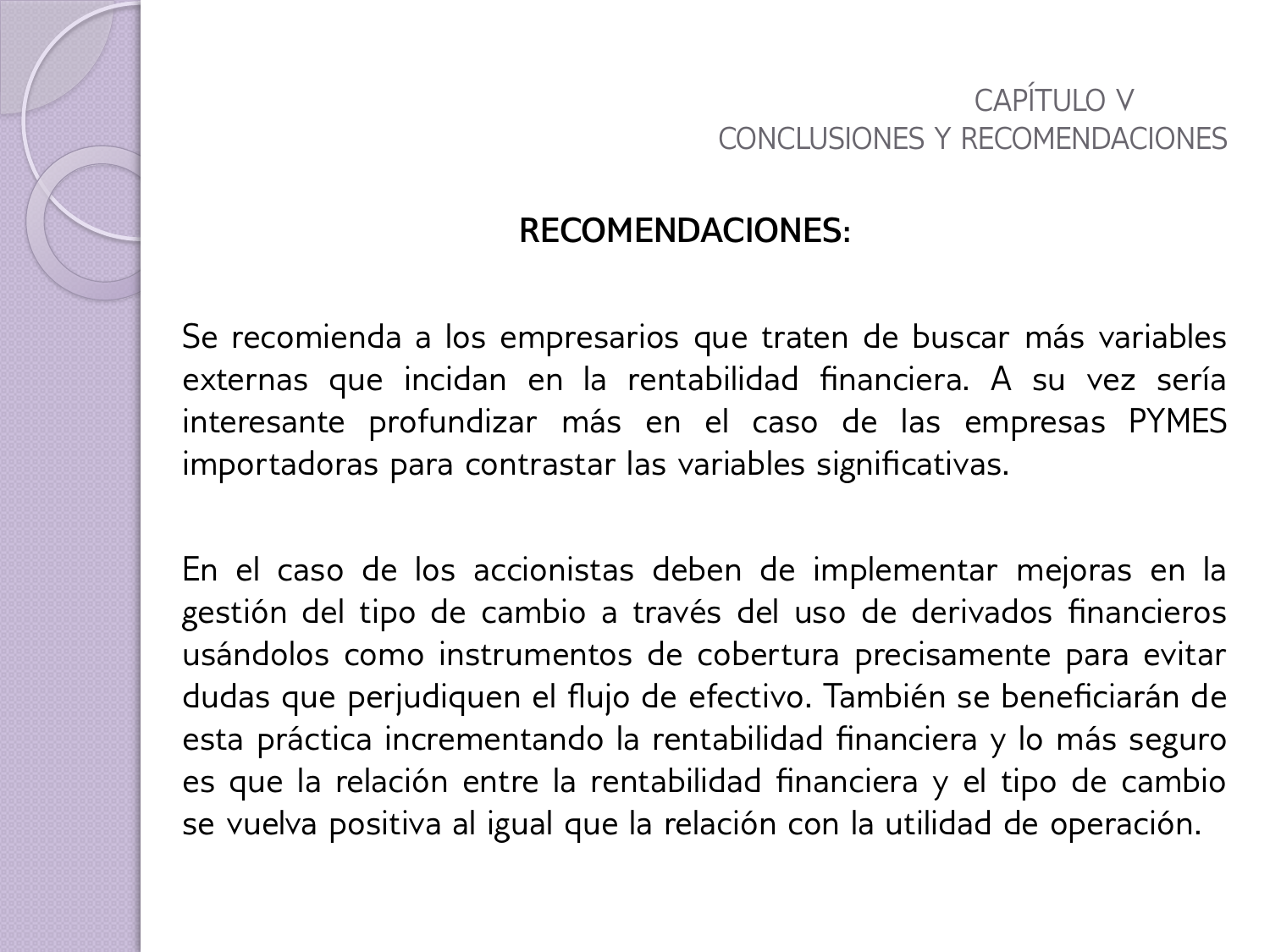

# CAPÍTULO V CONCLUSIONES Y RECOMENDACIONES
RECOMENDACIONES:

	Se recomienda a los empresarios que traten de buscar más variables externas que incidan en la rentabilidad financiera. A su vez sería interesante profundizar más en el caso de las empresas PYMES importadoras para contrastar las variables significativas.

	En el caso de los accionistas deben de implementar mejoras en la gestión del tipo de cambio a través del uso de derivados financieros usándolos como instrumentos de cobertura precisamente para evitar dudas que perjudiquen el flujo de efectivo. También se beneficiarán de esta práctica incrementando la rentabilidad financiera y lo más seguro es que la relación entre la rentabilidad financiera y el tipo de cambio se vuelva positiva al igual que la relación con la utilidad de operación.